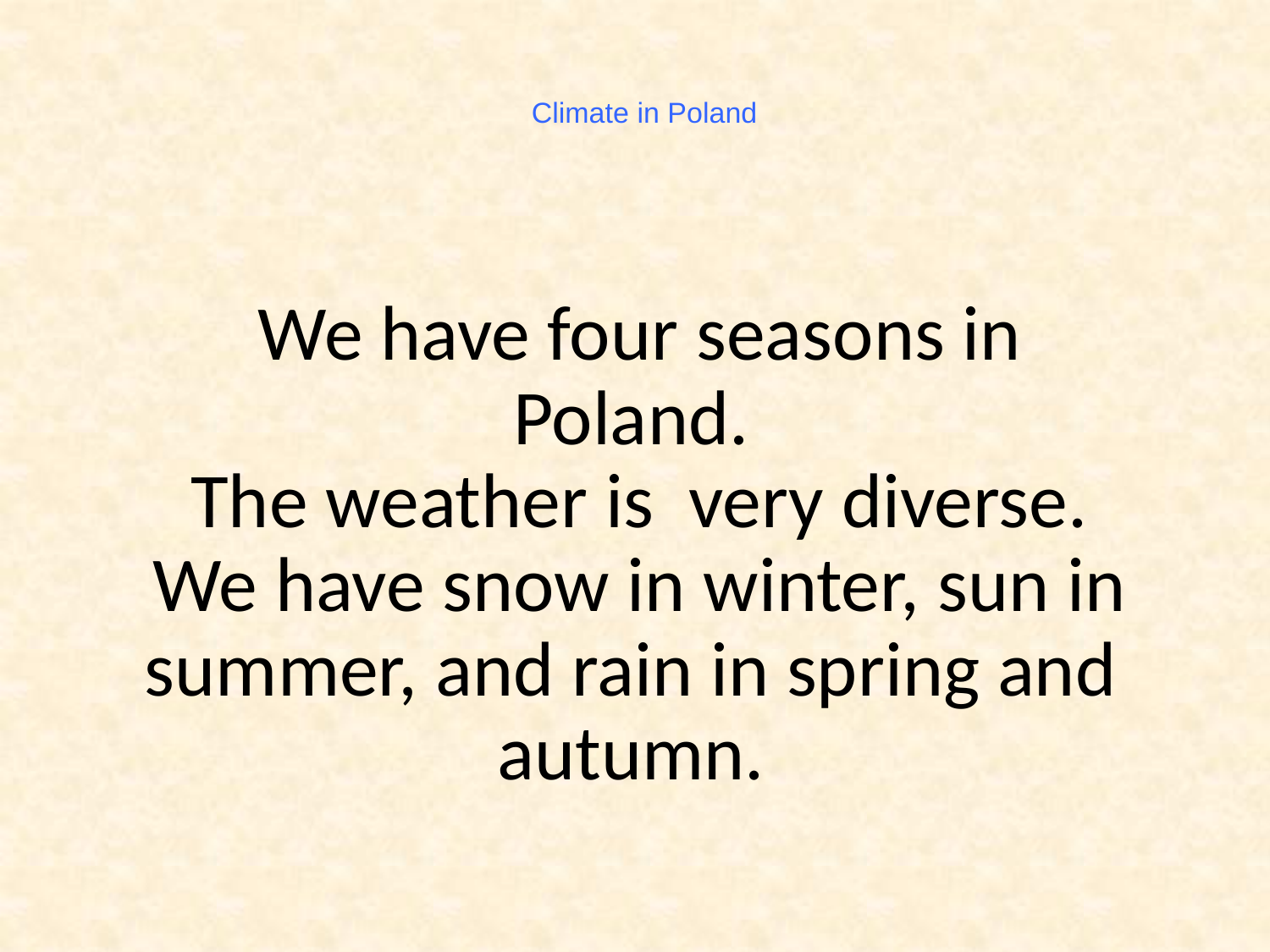

# Climate in Poland
We have four seasons in Poland.
The weather is  very diverse. We have snow in winter, sun in summer, and rain in spring and  autumn.